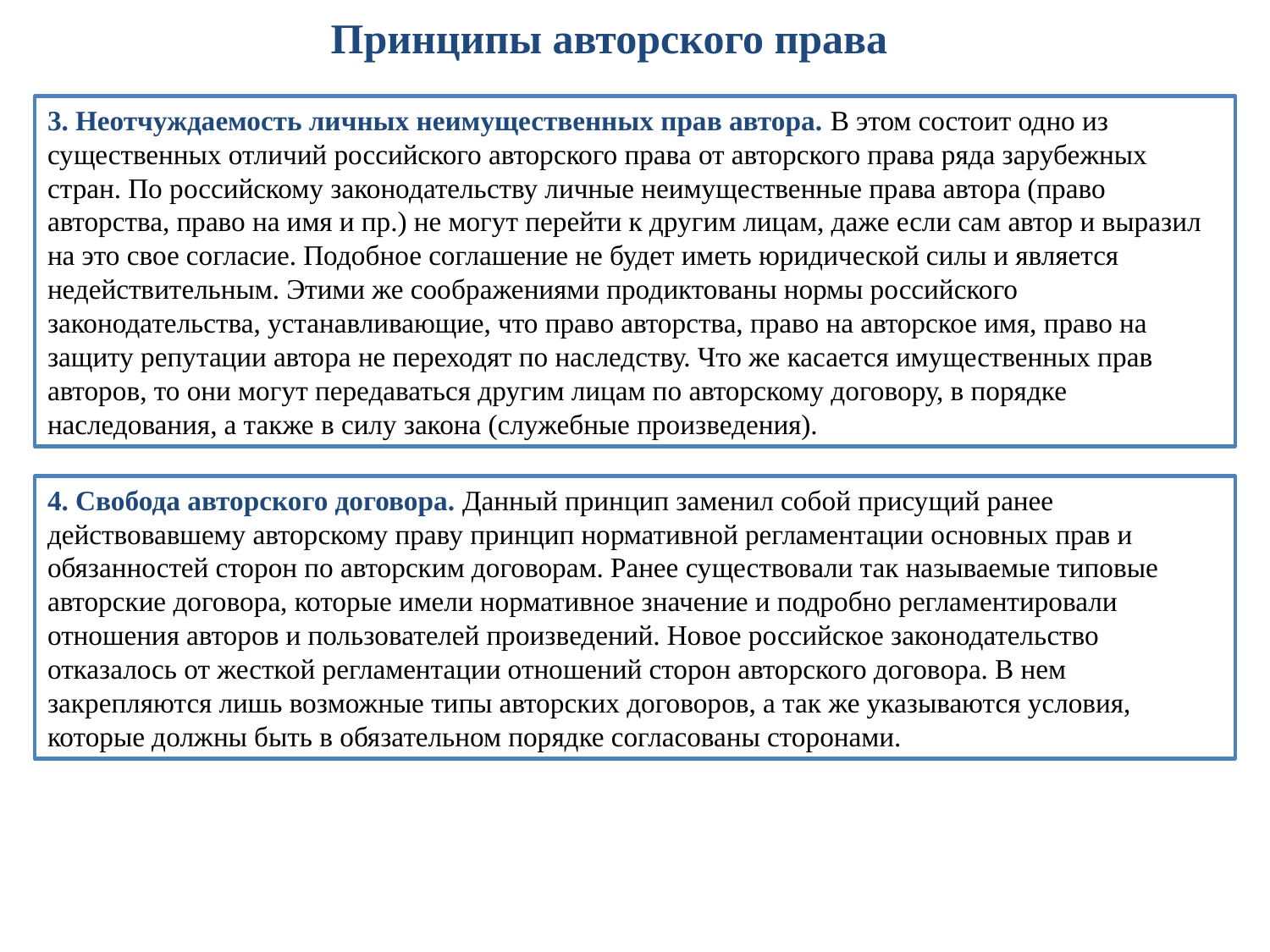

Принципы авторского права
3. Неотчуждаемость личных неимущественных прав автора. В этом состоит одно из существенных отличий российского авторского права от авторского права ряда зарубежных стран. По российскому законодательству личные неимущественные права автора (право авторства, право на имя и пр.) не могут перейти к другим лицам, даже если сам автор и выразил на это свое согласие. Подобное соглашение не будет иметь юридической силы и является недействительным. Этими же соображениями продиктованы нормы российского законодательства, устанавливающие, что право авторства, право на авторское имя, право на защиту репутации автора не переходят по наследству. Что же касается имущественных прав авторов, то они могут передаваться другим лицам по авторскому договору, в порядке наследования, а также в силу закона (служебные произведения).
4. Свобода авторского договора. Данный принцип заменил собой присущий ранее действовавшему авторскому праву принцип нормативной регламентации основных прав и обязанностей сторон по авторским договорам. Ранее существовали так называемые типовые авторские договора, которые имели нормативное значение и подробно регламентировали отношения авторов и пользователей произведений. Новое российское законодательство отказалось от жесткой регламентации отношений сторон авторского договора. В нем закрепляются лишь возможные типы авторских договоров, а так же указываются условия, которые должны быть в обязательном порядке согласованы сторонами.